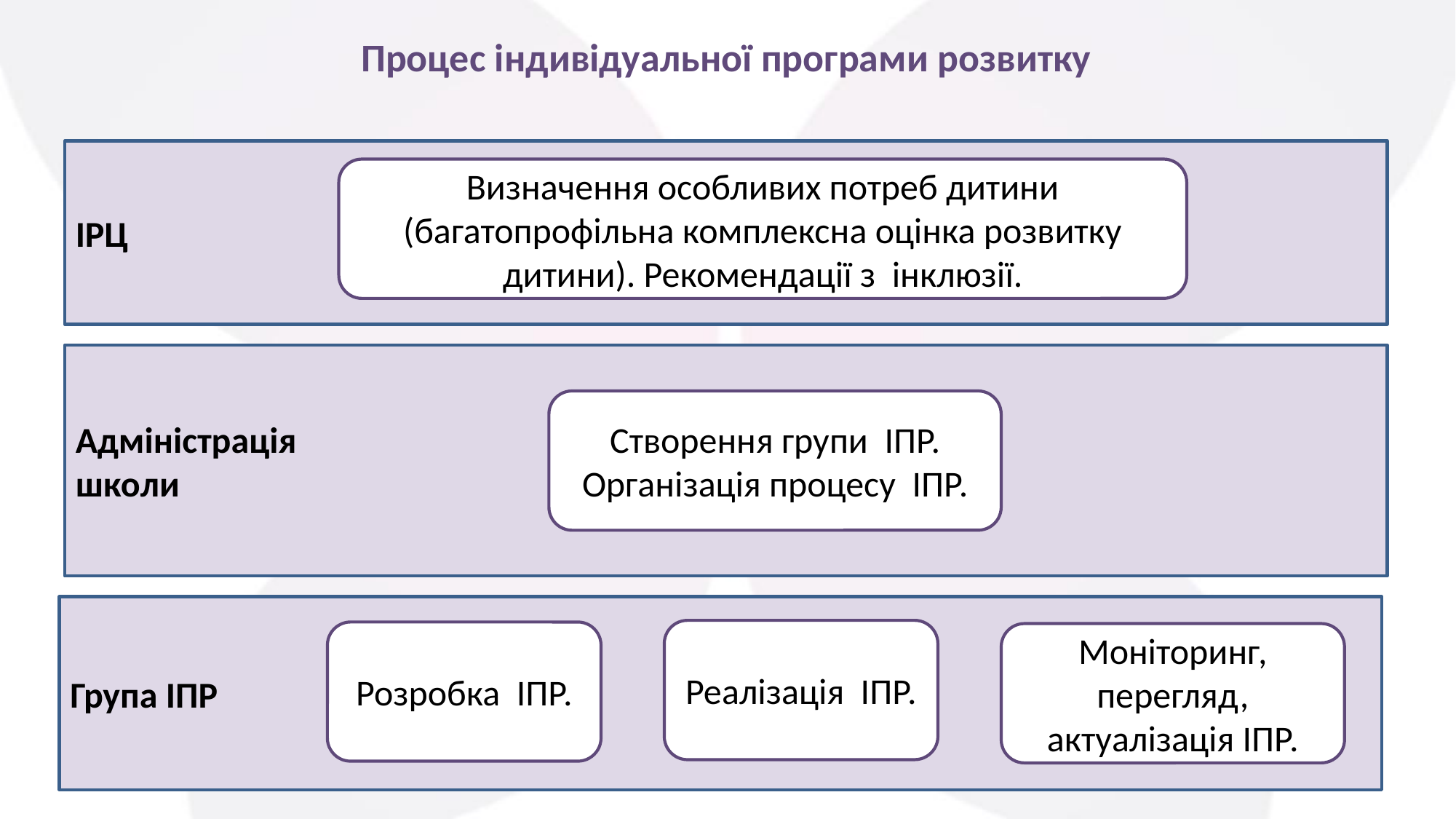

# Процес індивідуальної програми розвитку
ІРЦ
Визначення особливих потреб дитини (багатопрофільна комплексна оцінка розвитку дитини). Рекомендації з  інклюзії.
Адміністрація
школи
Створення групи  ІПР.
Організація процесу  ІПР.
Група ІПР
Реалізація  ІПР.
Розробка  ІПР.
Моніторинг, перегляд, актуалізація ІПР.